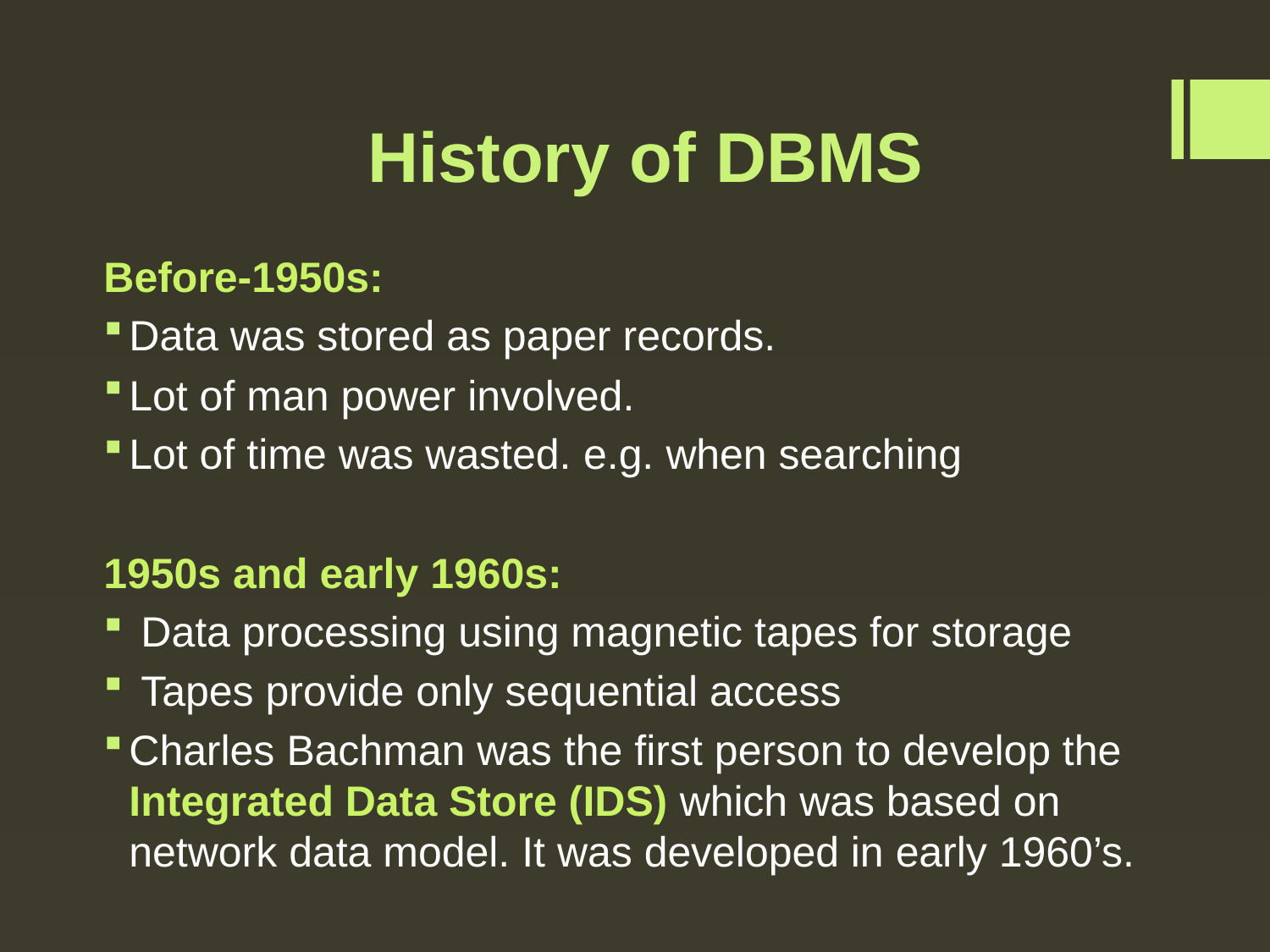

# History of DBMS
Before-1950s:
Data was stored as paper records.
Lot of man power involved.
Lot of time was wasted. e.g. when searching

1950s and early 1960s:
 Data processing using magnetic tapes for storage
 Tapes provide only sequential access
Charles Bachman was the first person to develop the Integrated Data Store (IDS) which was based on network data model. It was developed in early 1960’s.